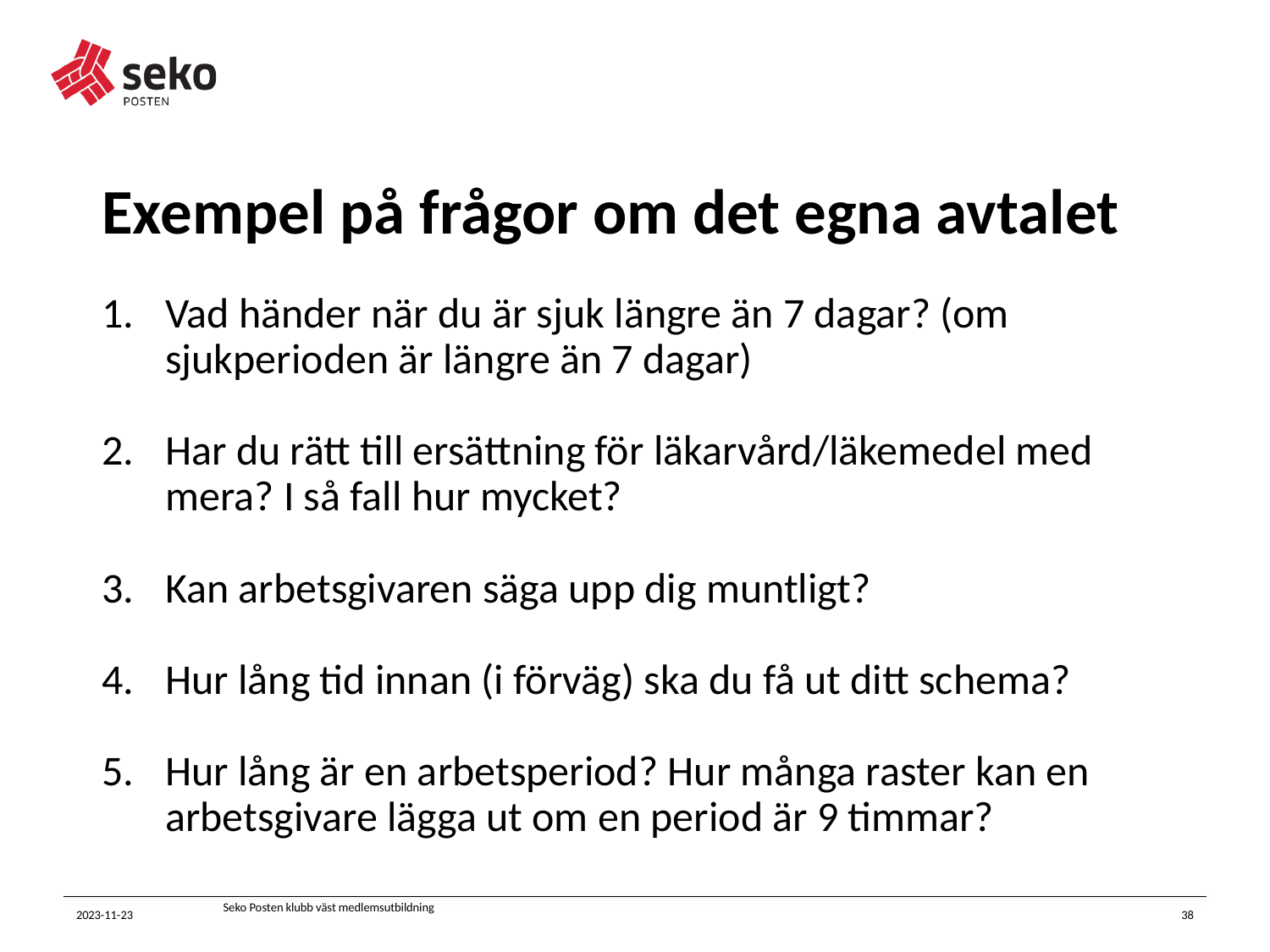

# Exempel på frågor om det egna avtalet
Vad händer när du är sjuk längre än 7 dagar? (om sjukperioden är längre än 7 dagar)

Har du rätt till ersättning för läkarvård/läkemedel med mera? I så fall hur mycket?

Kan arbetsgivaren säga upp dig muntligt?

Hur lång tid innan (i förväg) ska du få ut ditt schema?

Hur lång är en arbetsperiod? Hur många raster kan en arbetsgivare lägga ut om en period är 9 timmar?

2023-11-23
Seko Posten klubb väst medlemsutbildning

38